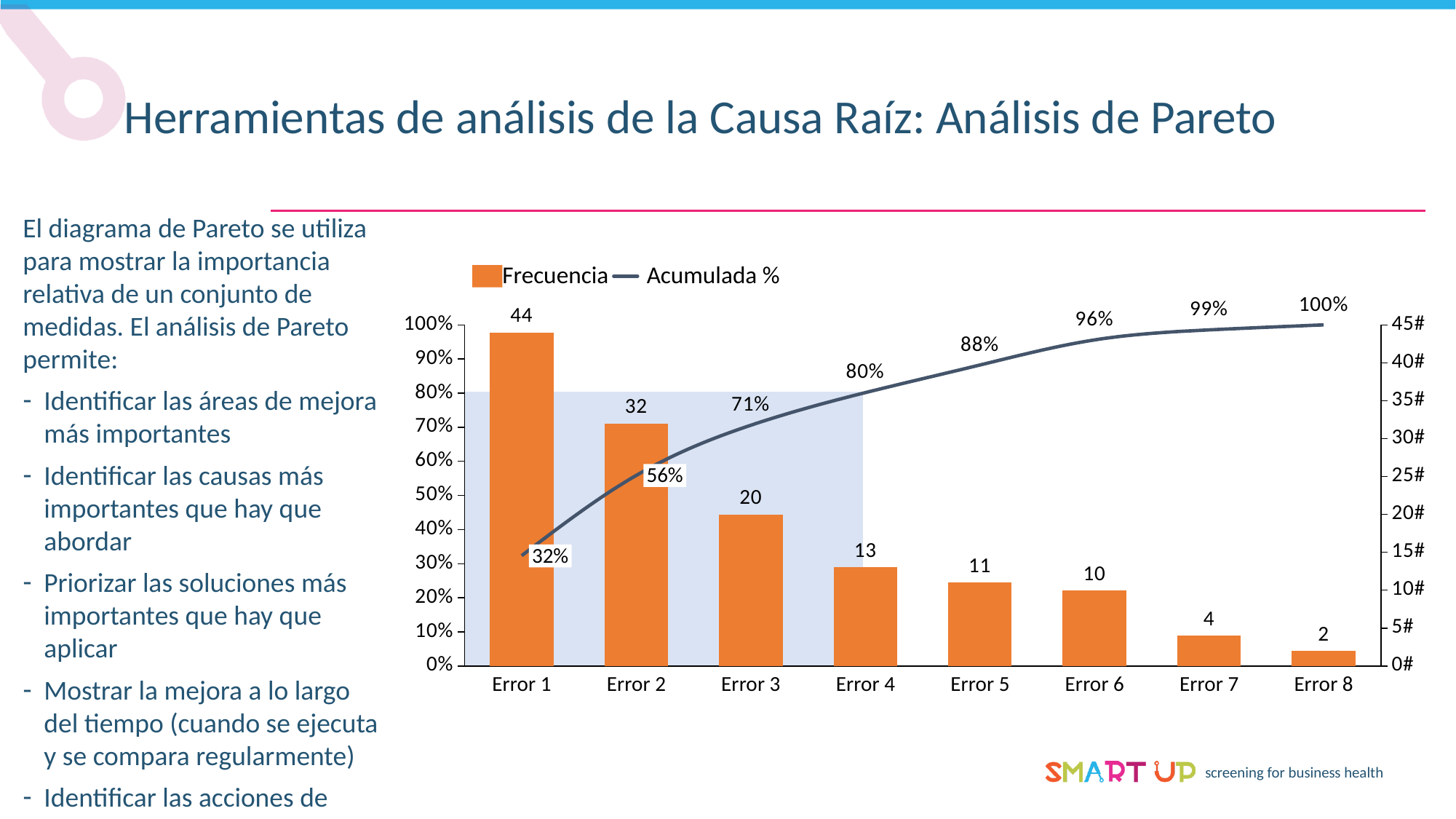

Herramientas de análisis de la Causa Raíz: Análisis de Pareto
El diagrama de Pareto se utiliza para mostrar la importancia relativa de un conjunto de medidas. El análisis de Pareto permite:
Identificar las áreas de mejora más importantes
Identificar las causas más importantes que hay que abordar
Priorizar las soluciones más importantes que hay que aplicar
Mostrar la mejora a lo largo del tiempo (cuando se ejecuta y se compara regularmente)
Identificar las acciones de seguimiento
Frecuencia
Acumulada %

### Chart

| Category |  |  |
|---|---|---|
56%
32%
Error 1
Error 2
Error 3
Error 4
Error 5
Error 6
Error 7
Error 8